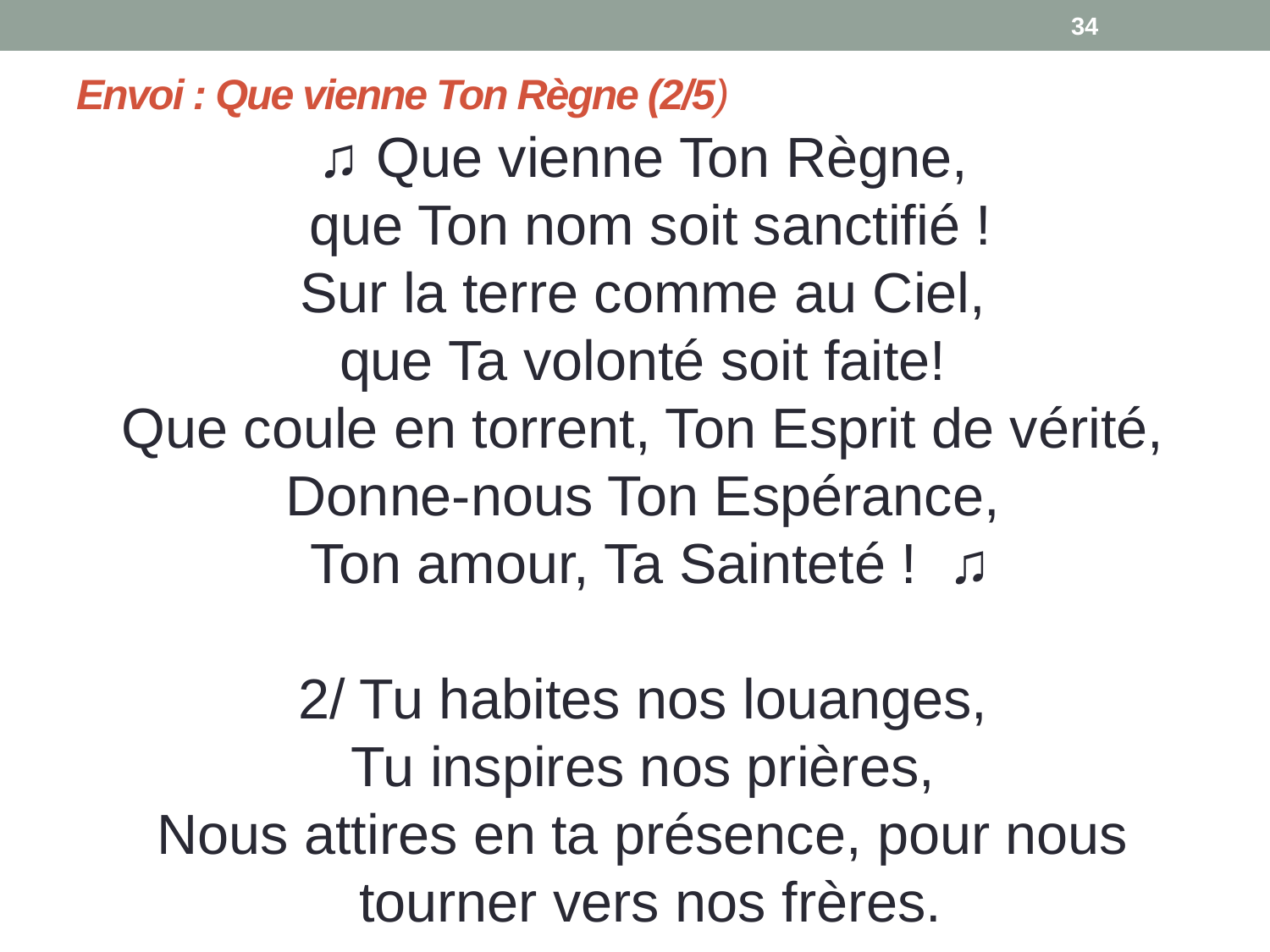

34
# Envoi : Que vienne Ton Règne (2/5)
♫ Que vienne Ton Règne,
que Ton nom soit sanctifié !
Sur la terre comme au Ciel,
que Ta volonté soit faite!
Que coule en torrent, Ton Esprit de vérité,
Donne-nous Ton Espérance,
Ton amour, Ta Sainteté !  ♫

2/ Tu habites nos louanges,
Tu inspires nos prières,
Nous attires en ta présence, pour nous
tourner vers nos frères.